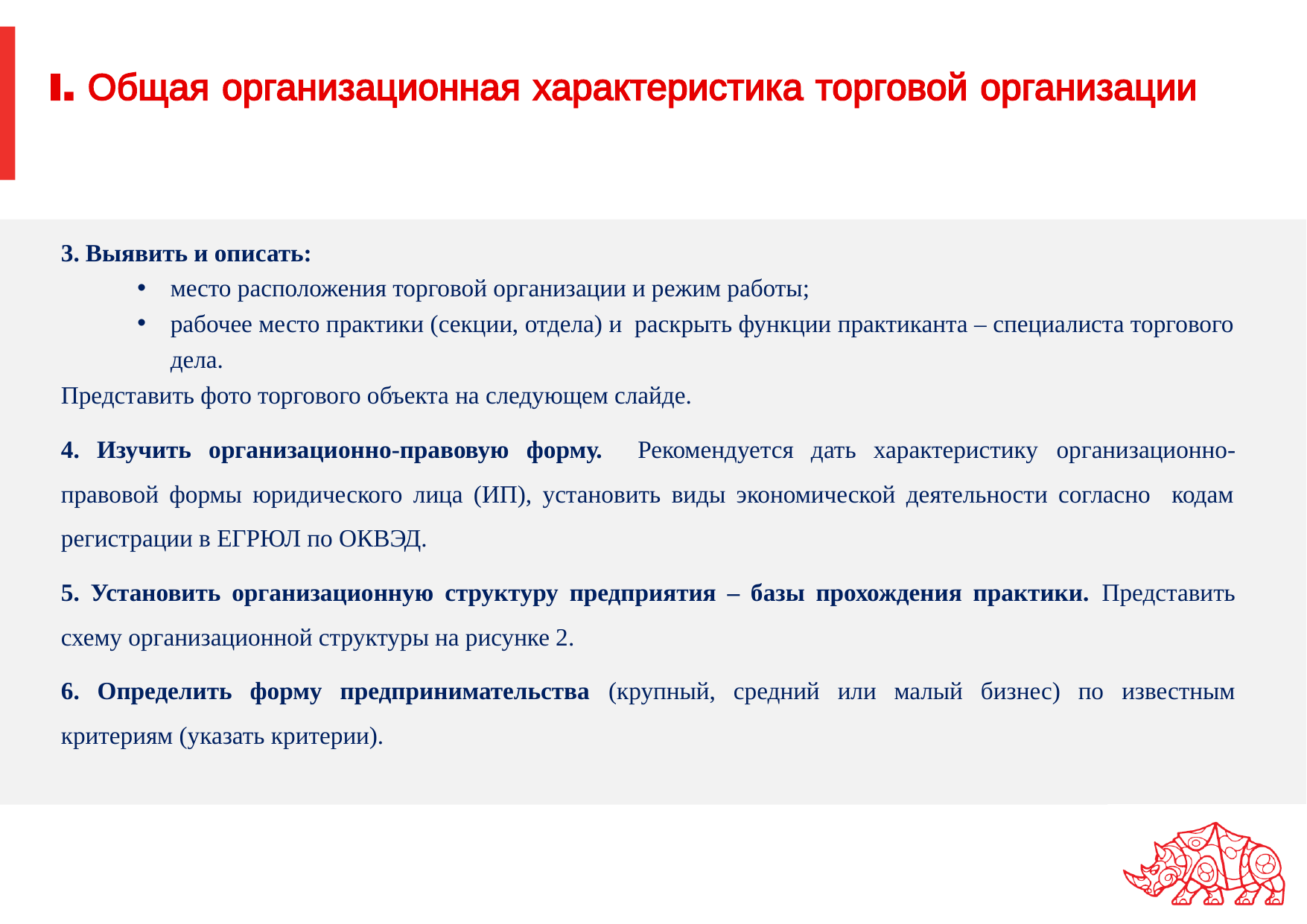

# I. Общая организационная характеристика торговой организации
3. Выявить и описать:
место расположения торговой организации и режим работы;
рабочее место практики (секции, отдела) и  раскрыть функции практиканта – специалиста торгового дела.
Представить фото торгового объекта на следующем слайде.
 Изучить организационно-правовую форму.  Рекомендуется дать характеристику организационно-правовой формы юридического лица (ИП), установить виды экономической деятельности согласно  кодам регистрации в ЕГРЮЛ по ОКВЭД.
5. Установить организационную структуру предприятия – базы прохождения практики. Представить схему организационной структуры на рисунке 2.
6. Определить форму предпринимательства (крупный, средний или малый бизнес) по известным критериям (указать критерии).